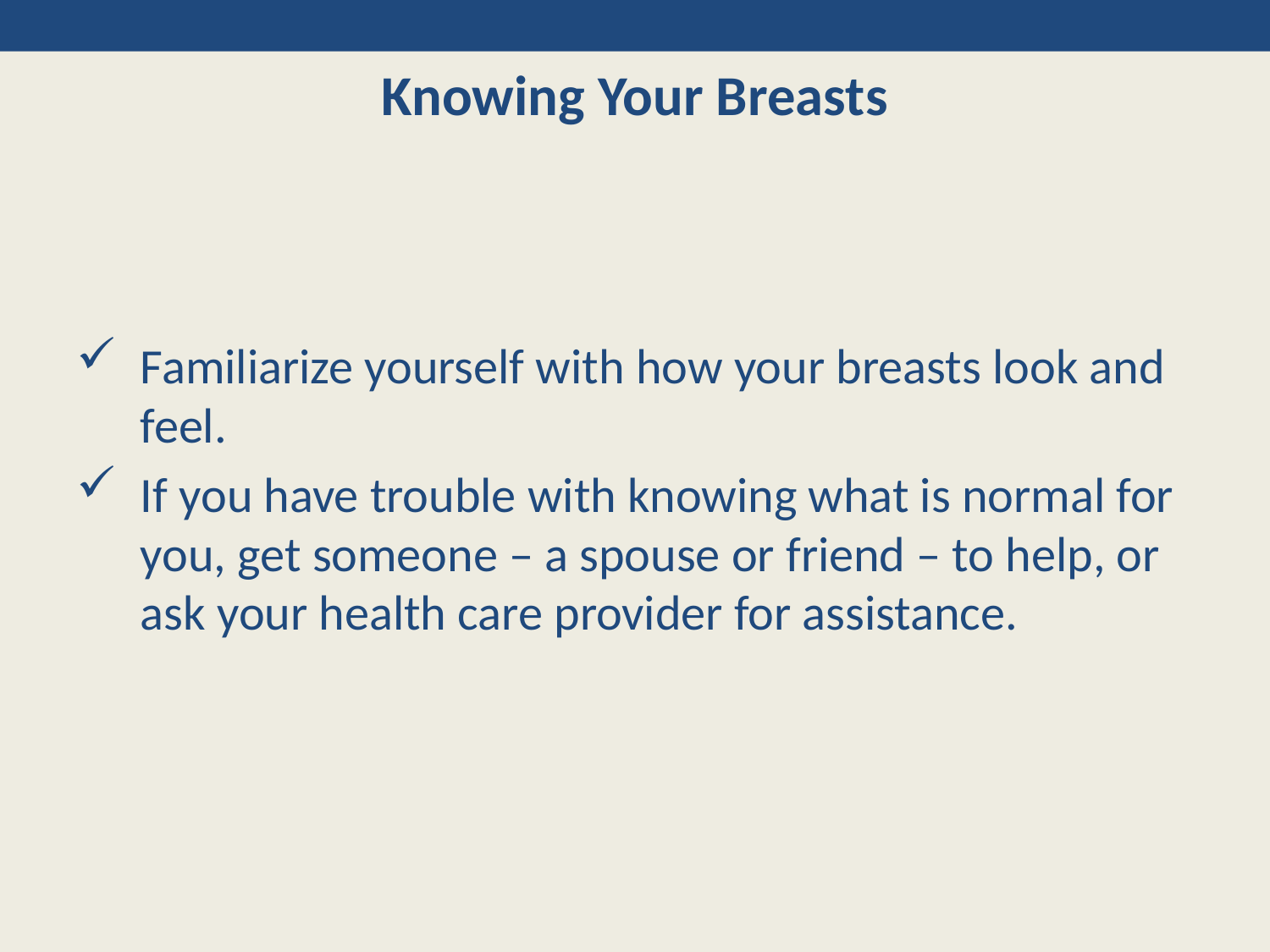

# Knowing Your Breasts
Familiarize yourself with how your breasts look and feel.
If you have trouble with knowing what is normal for you, get someone – a spouse or friend – to help, or ask your health care provider for assistance.